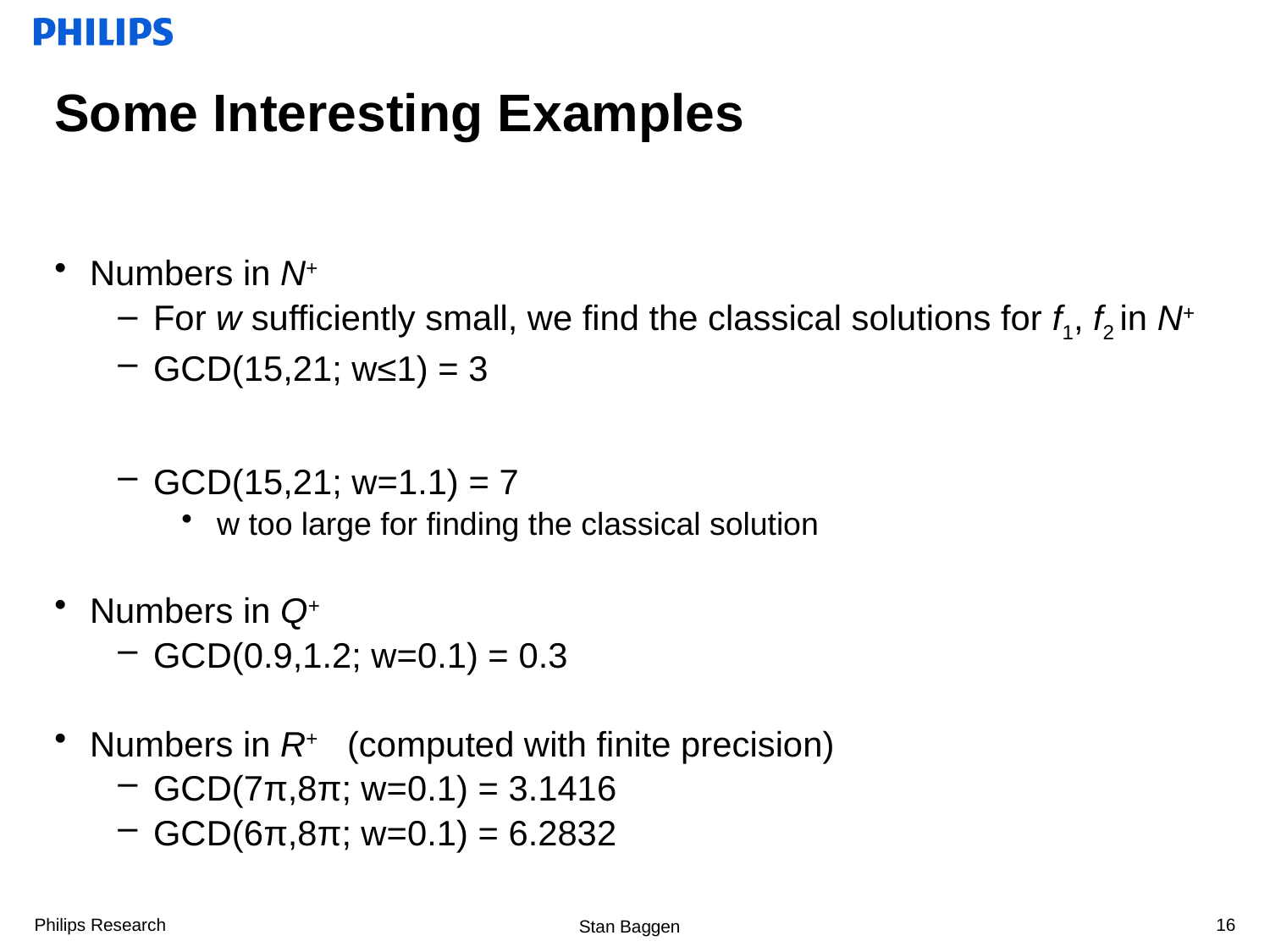

# Some Interesting Examples

Numbers in N+
For w sufficiently small, we find the classical solutions for f1, f2 in N+
GCD(15,21; w≤1) = 3

GCD(15,21; w=1.1) = 7
w too large for finding the classical solution

Numbers in Q+
GCD(0.9,1.2; w=0.1) = 0.3

Numbers in R+   (computed with finite precision)
GCD(7π,8π; w=0.1) = 3.1416
GCD(6π,8π; w=0.1) = 6.2832
16